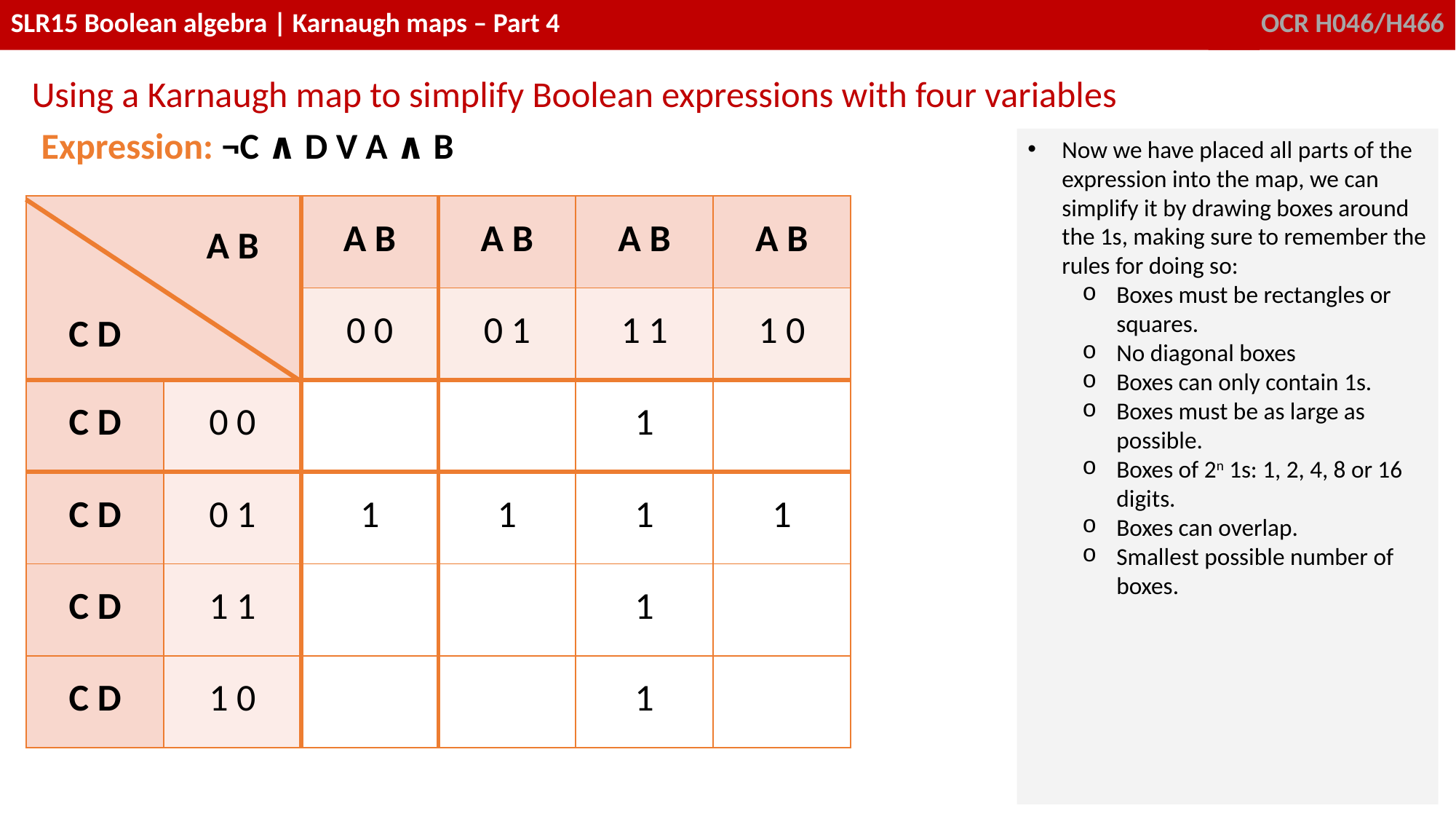

Using a Karnaugh map to simplify Boolean expressions with four variables
| Expression: ¬C ∧ D V A ∧ B |  |  |  |  |  |
| --- | --- | --- | --- | --- | --- |
|  |  | A B | A B | A B | A B |
|  |  | 0 0 | 0 1 | 1 1 | 1 0 |
| C D | 0 0 |  |  | 1 |  |
| C D | 0 1 | 1 | 1 | 1 | 1 |
| C D | 1 1 |  |  | 1 |  |
| C D | 1 0 |  |  | 1 |  |
Now we have placed all parts of the expression into the map, we can simplify it by drawing boxes around the 1s, making sure to remember the rules for doing so:
Boxes must be rectangles or squares.
No diagonal boxes
Boxes can only contain 1s.
Boxes must be as large as possible.
Boxes of 2n 1s: 1, 2, 4, 8 or 16 digits.
Boxes can overlap.
Smallest possible number of boxes.

A B
C D